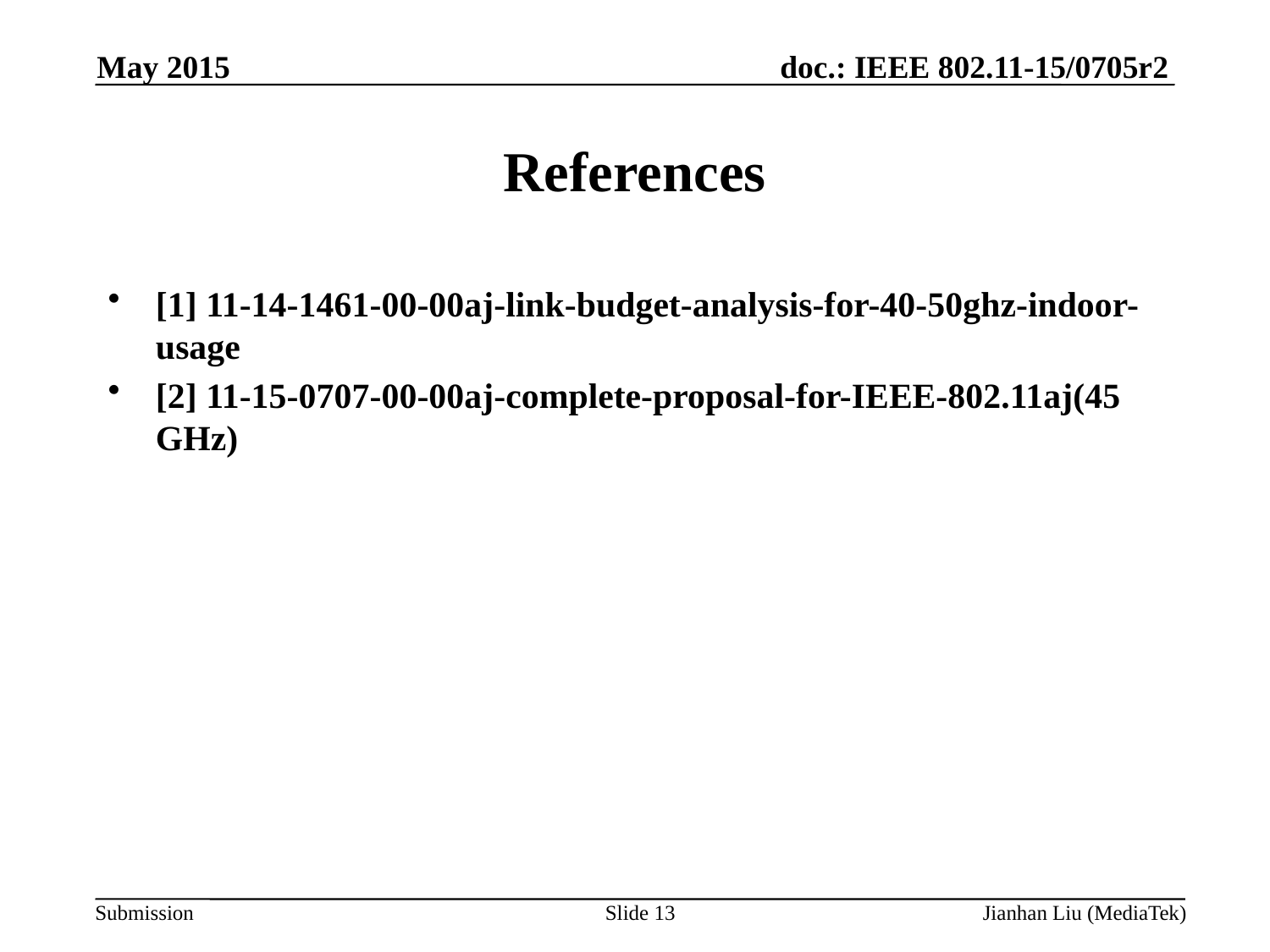

May 2015
# References
[1] 11-14-1461-00-00aj-link-budget-analysis-for-40-50ghz-indoor-usage
[2] 11-15-0707-00-00aj-complete-proposal-for-IEEE-802.11aj(45 GHz)
Slide 13
Jianhan Liu (MediaTek)